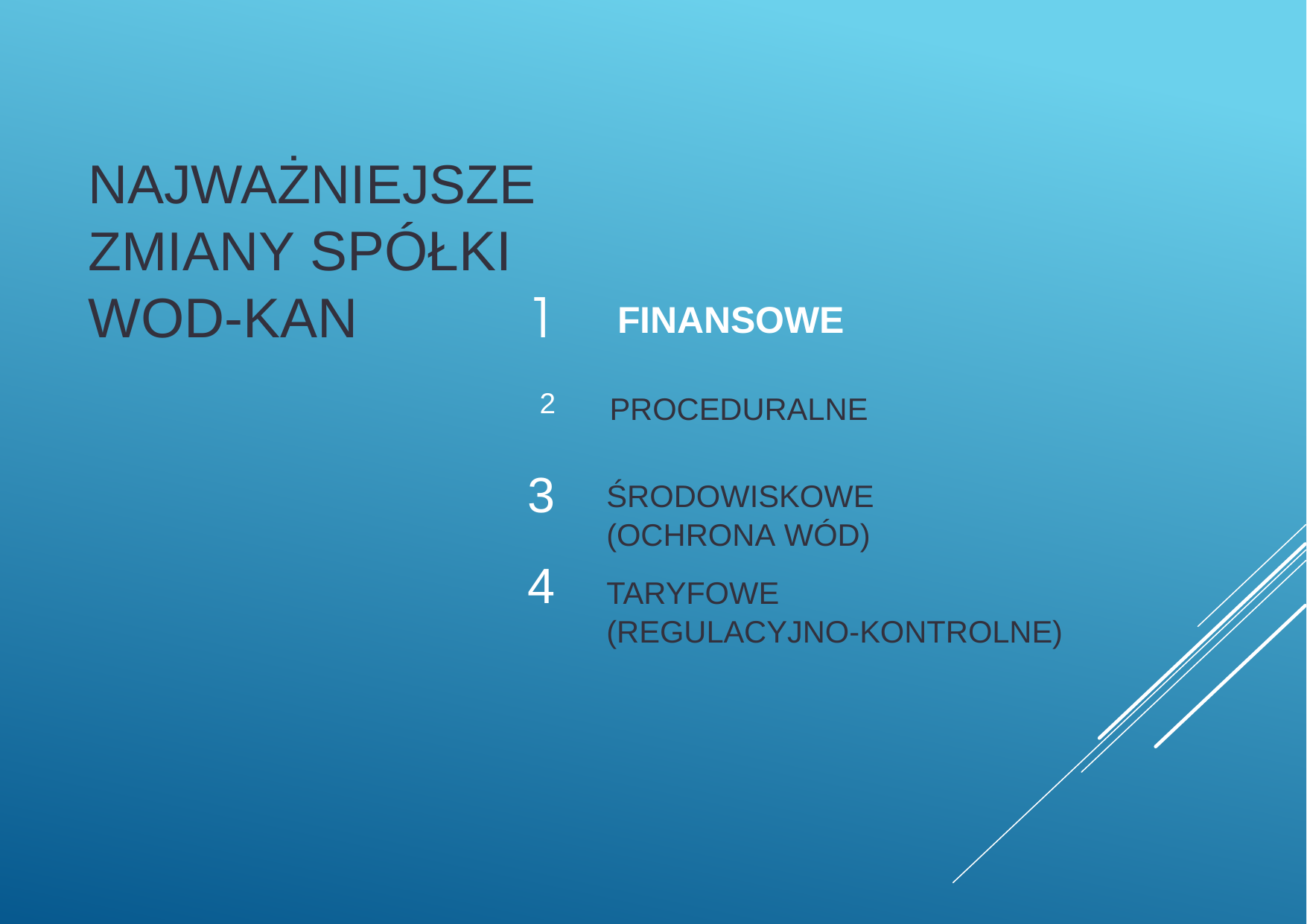

# NAJWAŻNIEJSZE ZMIANY SPÓŁKI WOD-KAN 	1
FINANSOWE
2
3
4
PROCEDURALNE
ŚRODOWISKOWE
(OCHRONA WÓD)
TARYFOWE
(REGULACYJNO-KONTROLNE)